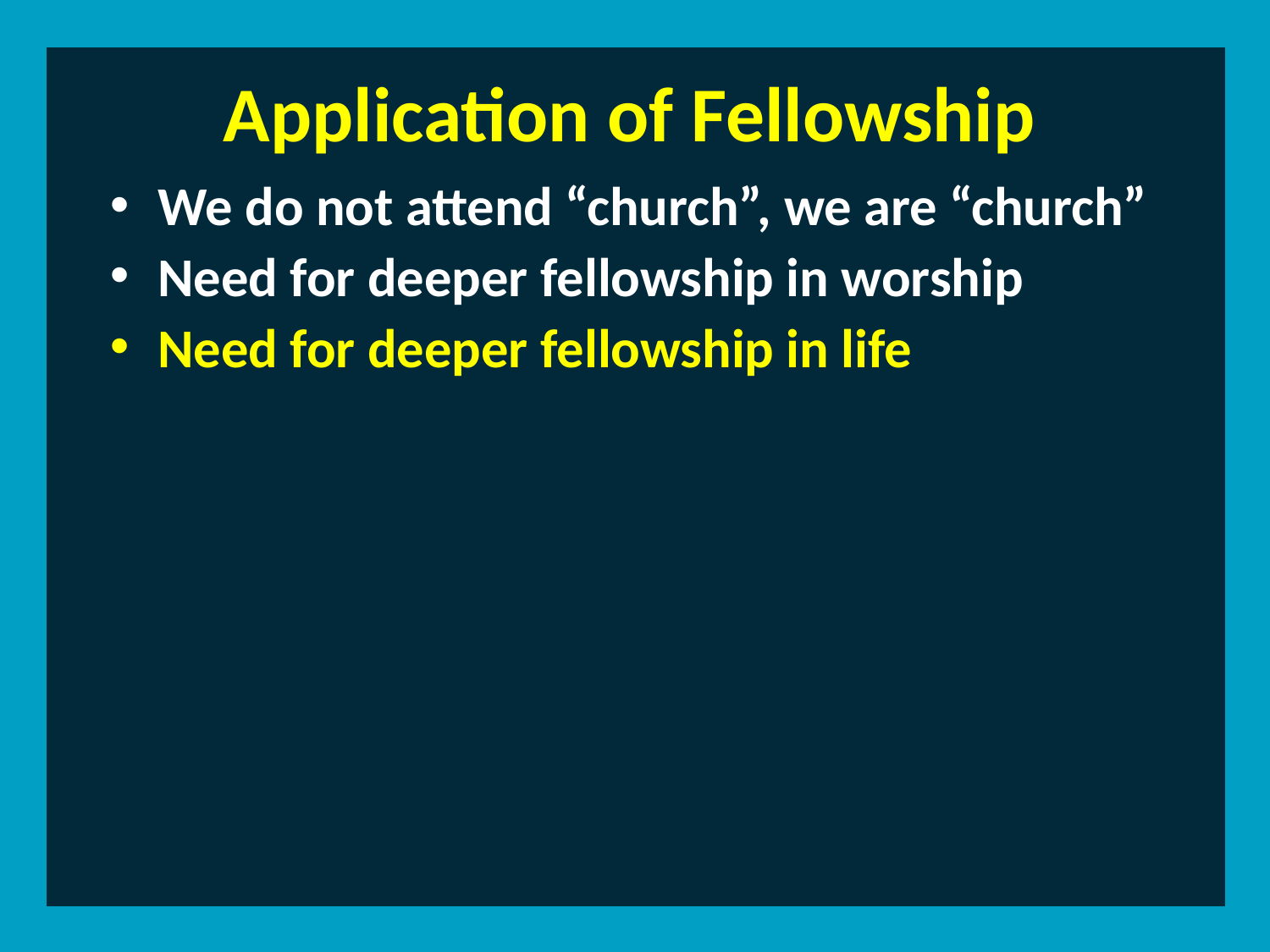

Application of Fellowship
We do not attend “church”, we are “church”
Need for deeper fellowship in worship
Need for deeper fellowship in life